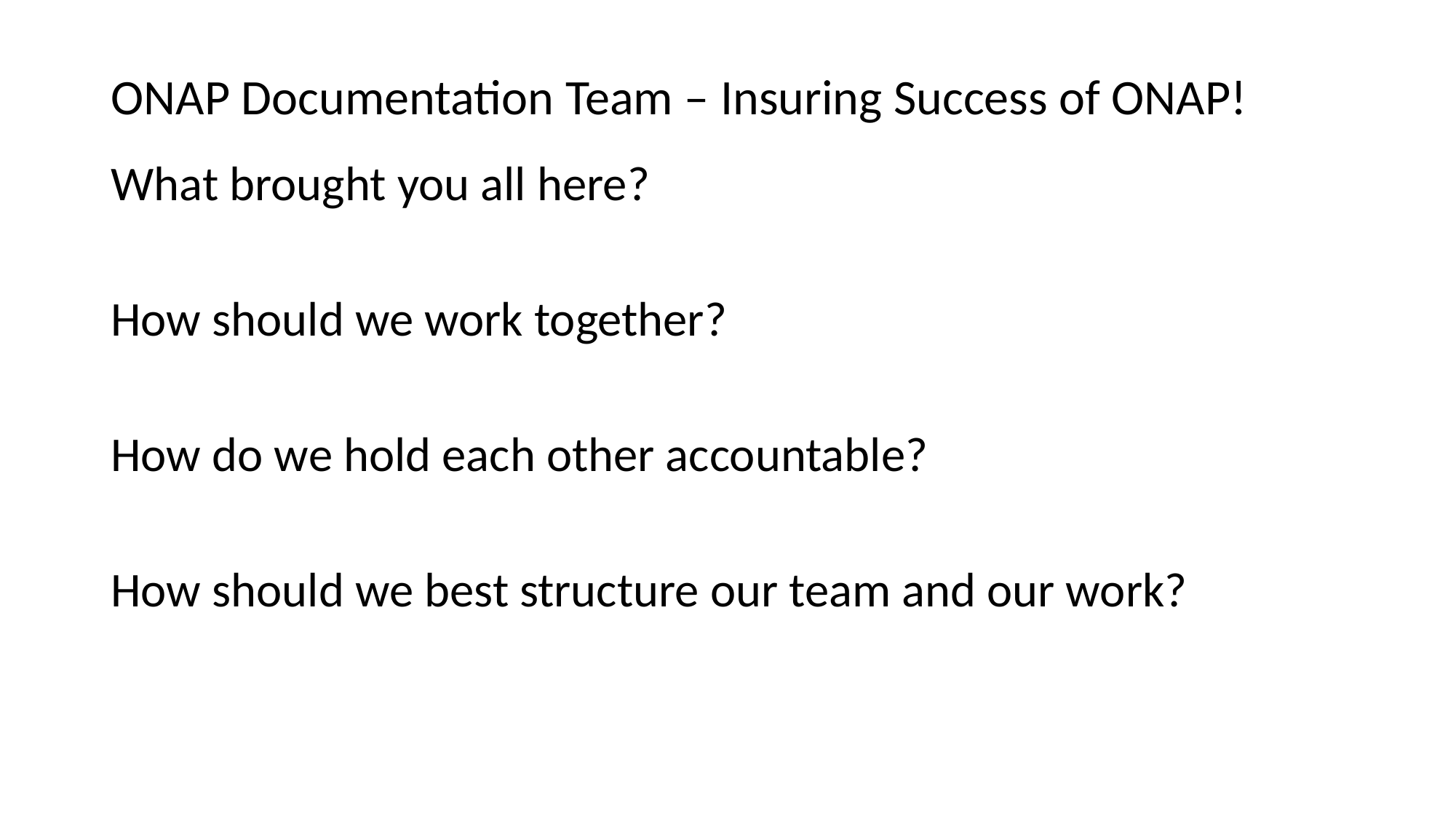

# ONAP Documentation Team – Insuring Success of ONAP!
What brought you all here?

How should we work together?

How do we hold each other accountable?

How should we best structure our team and our work?